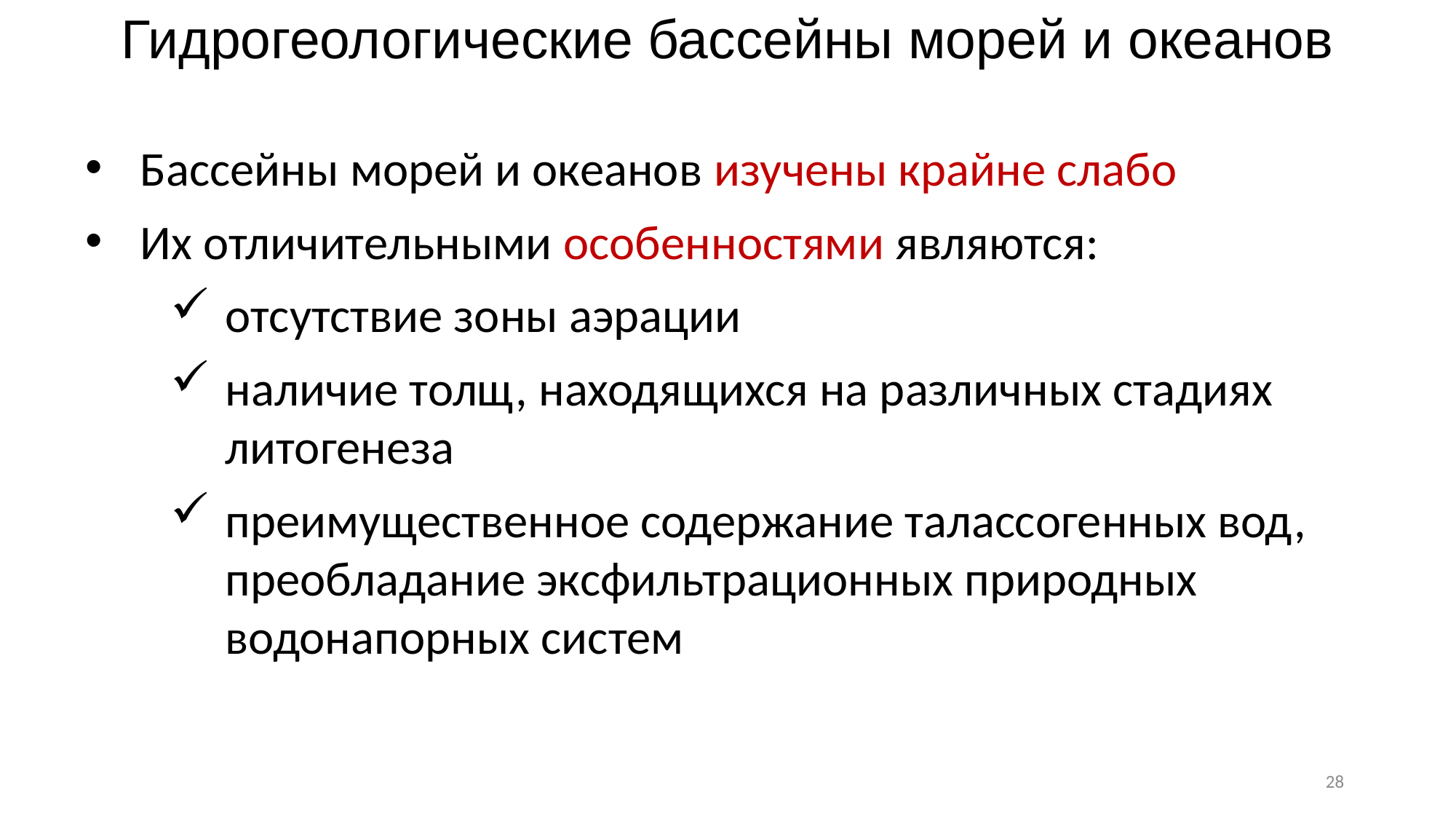

Гидрогеологические бассейны морей и океанов
Бассейны морей и океанов изучены крайне слабо
Их отличительными особенностями явля­ются:
отсутствие зоны аэрации
наличие толщ, находящихся на различ­ных стадиях литогенеза
преимущественное содержание талассогенных вод, преобладание эксфильтрационных природных водонапорных сис­тем
28